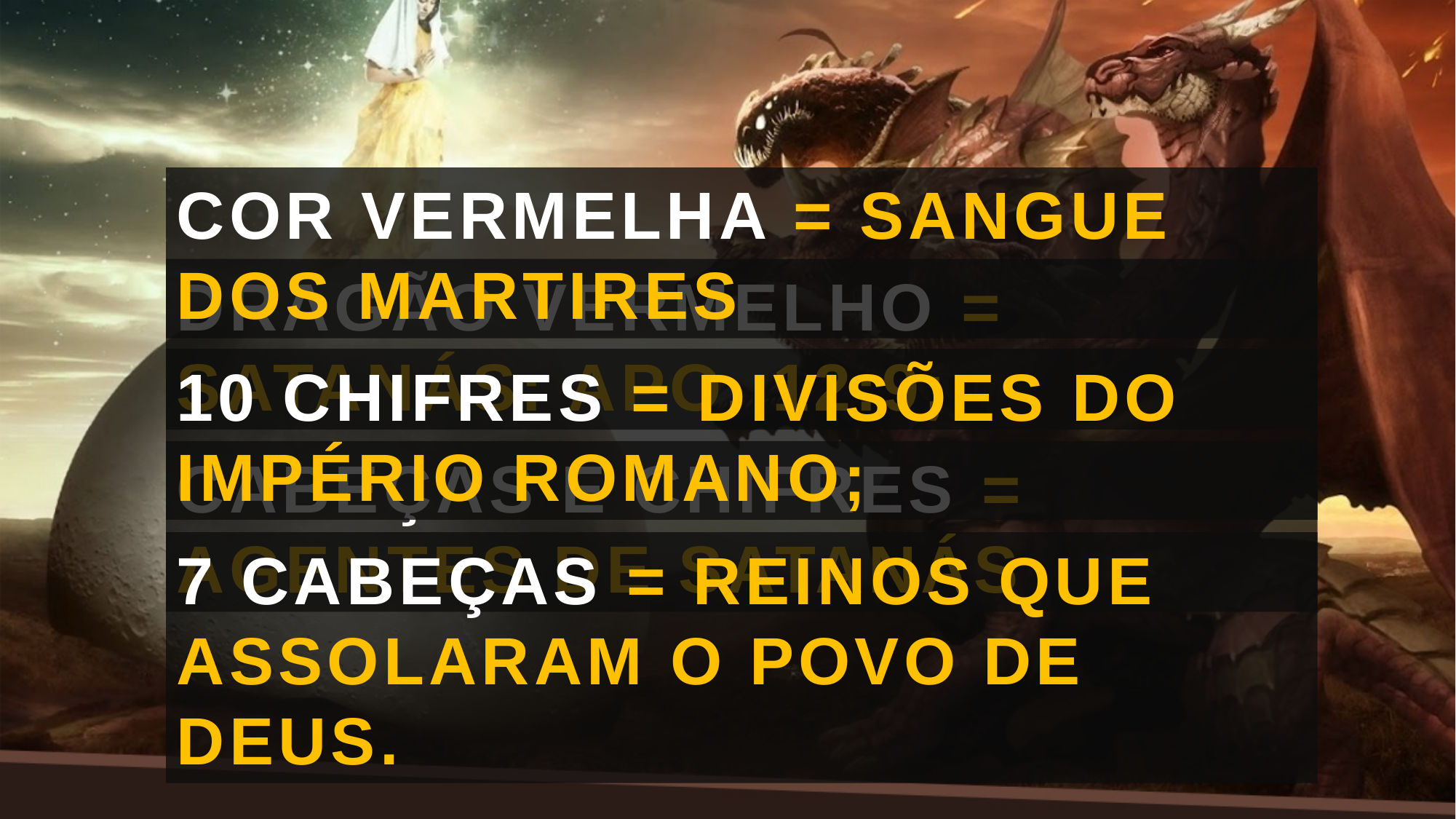

COR VERMELHA = SANGUE DOS MARTIRES
DRAGÃO VERMELHO = SATANÁS: APO. 12:9;
10 CHIFRES = DIVISÕES DO IMPÉRIO ROMANO;
CABEÇAS E CHIFRES = AGENTES DE SATANÁS
7 CABEÇAS = REINOS QUE ASSOLARAM O POVO DE DEUS.